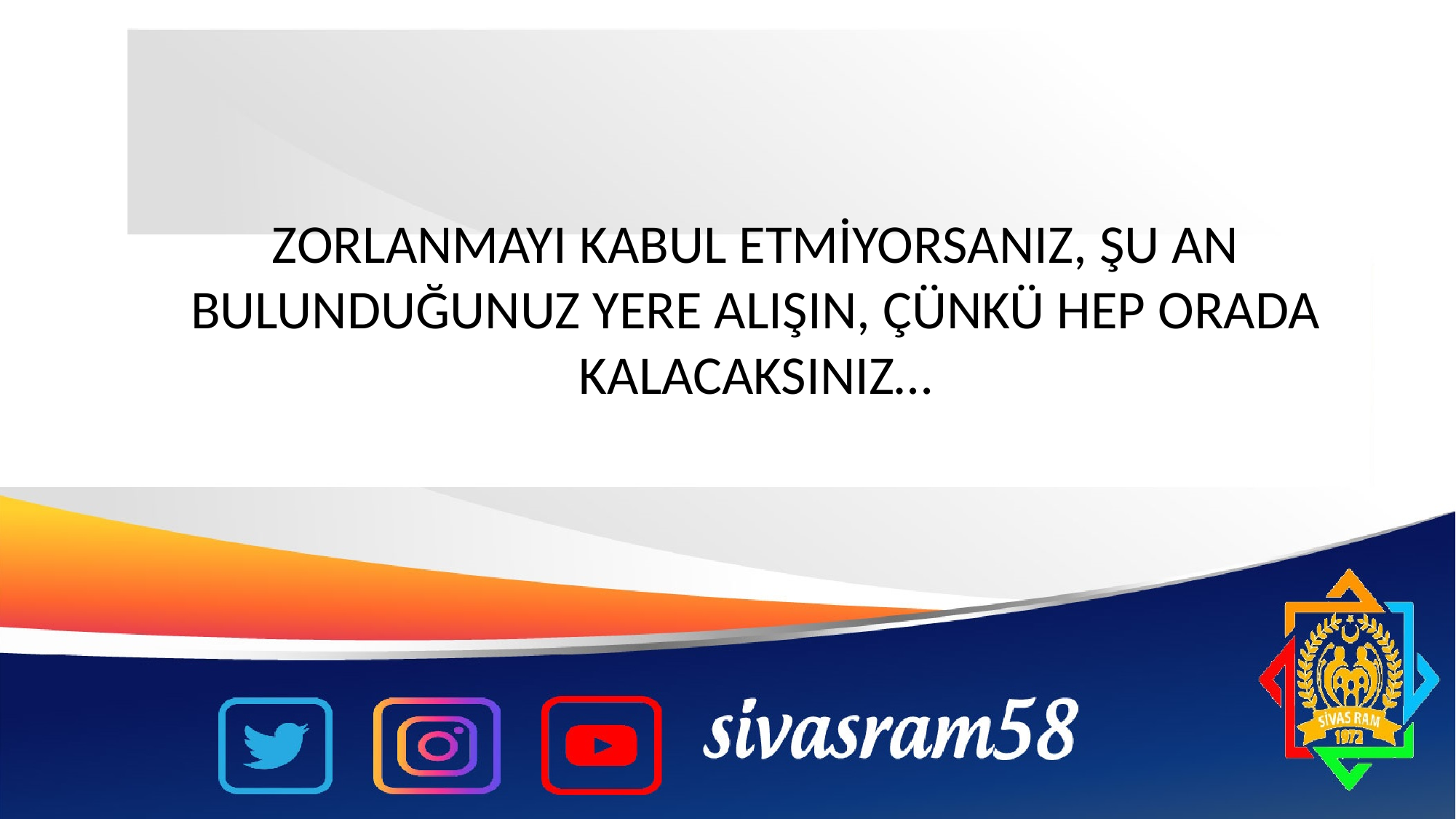

ZORLANMAYI KABUL ETMİYORSANIZ, ŞU AN BULUNDUĞUNUZ YERE ALIŞIN, ÇÜNKÜ HEP ORADA KALACAKSINIZ…